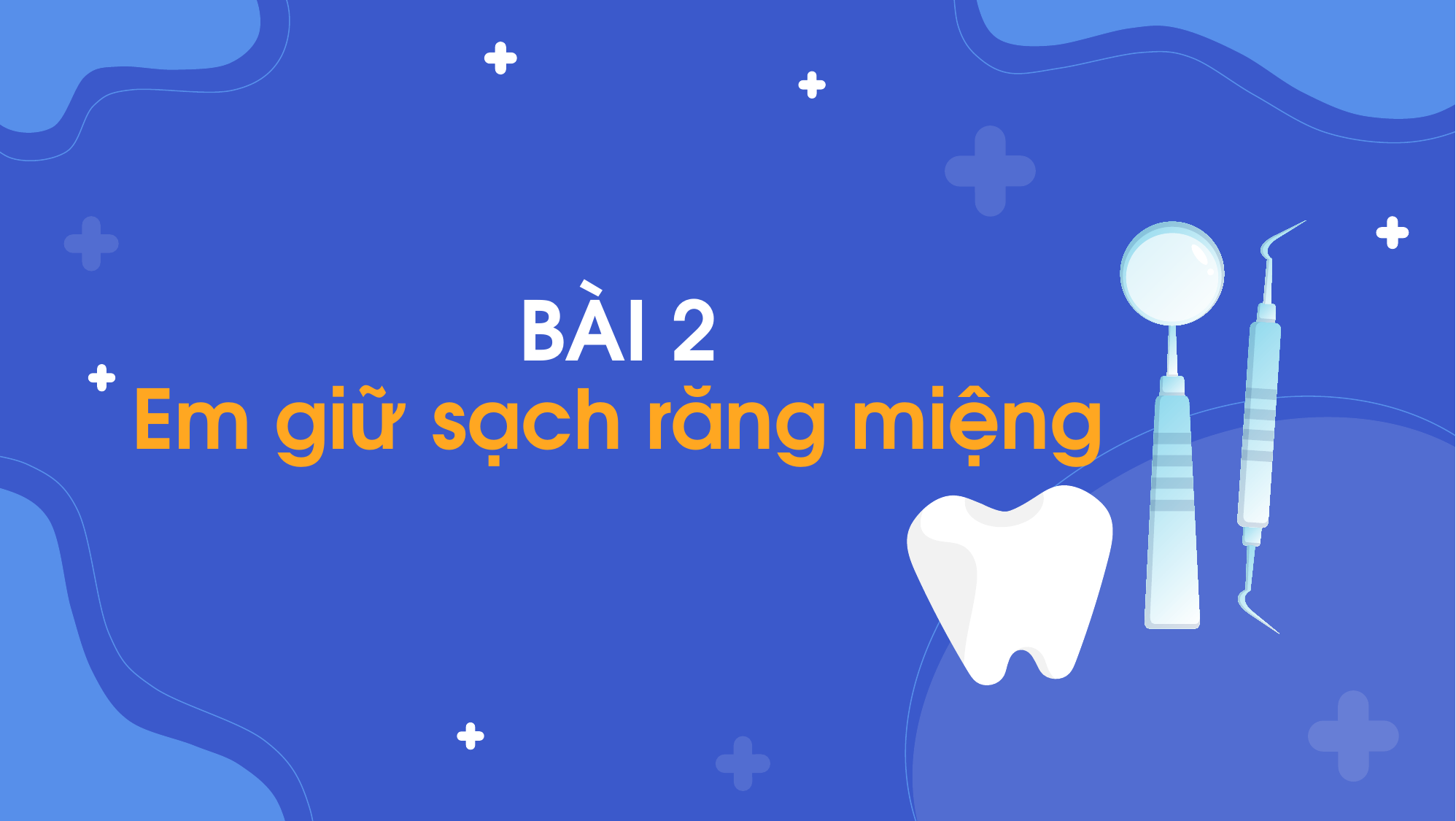

# BÀI 2 Em giữ sạch răng miệng